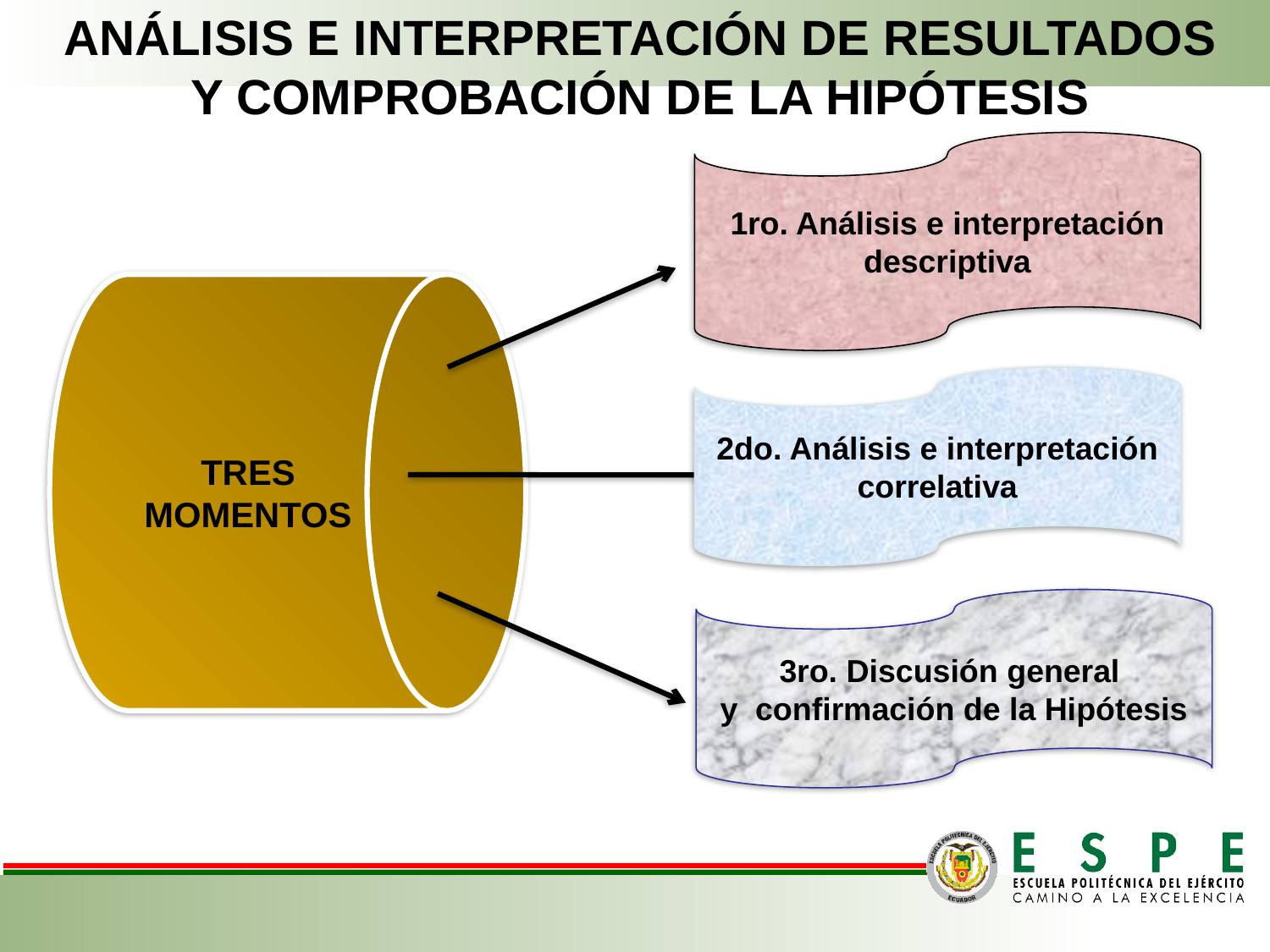

ANÁLISIS E INTERPRETACIÓN DE RESULTADOS
Y COMPROBACIÓN DE LA HIPÓTESIS
1ro. Análisis e interpretación descriptiva
TRES
MOMENTOS
2do. Análisis e interpretación correlativa
3ro. Discusión general
y  confirmación de la Hipótesis